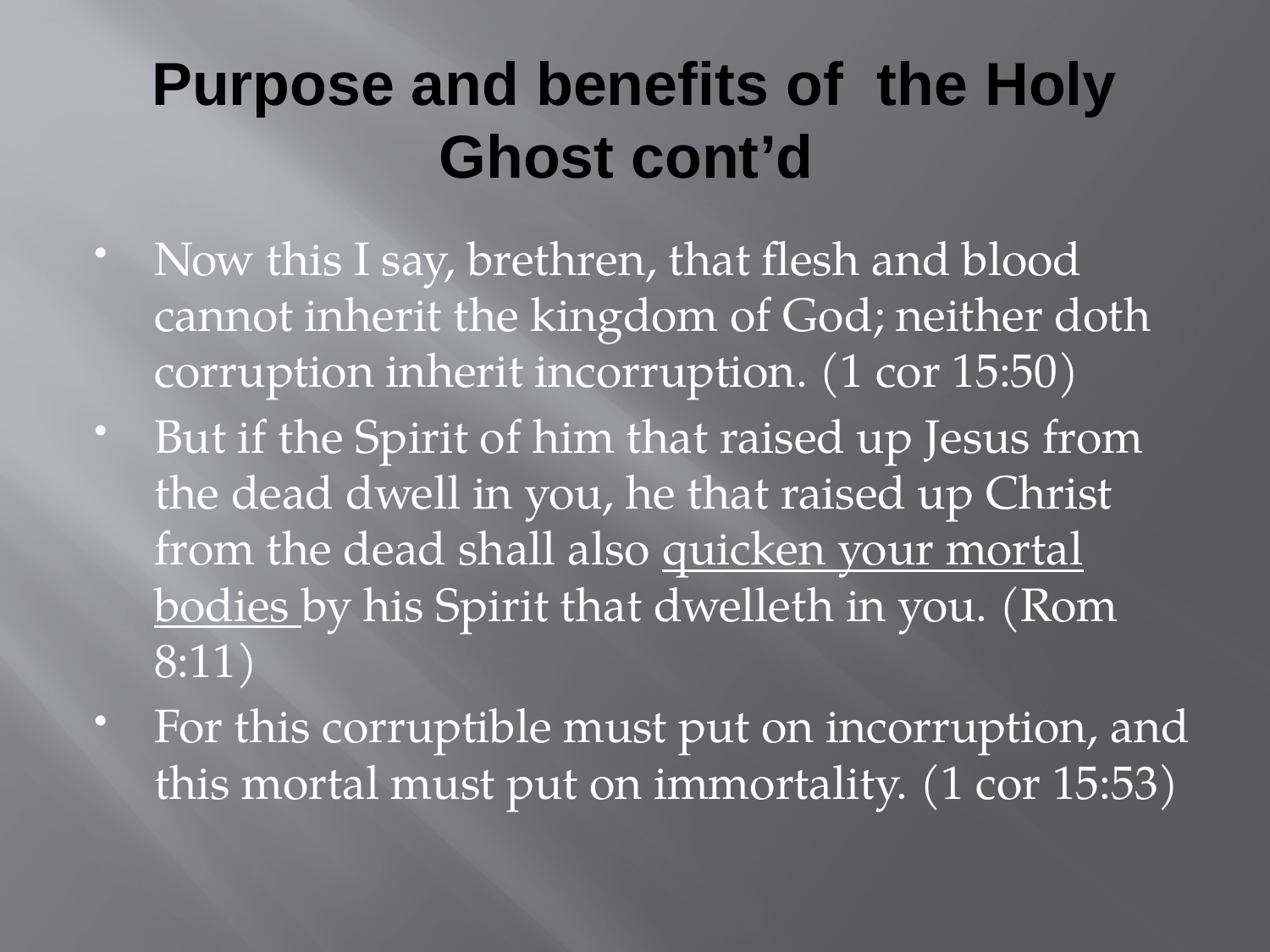

# Purpose and benefits of  the Holy Ghost cont’d
Now this I say, brethren, that flesh and blood cannot inherit the kingdom of God; neither doth corruption inherit incorruption. (1 cor 15:50)
But if the Spirit of him that raised up Jesus from the dead dwell in you, he that raised up Christ from the dead shall also quicken your mortal bodies by his Spirit that dwelleth in you. (Rom 8:11)
For this corruptible must put on incorruption, and this mortal must put on immortality. (1 cor 15:53)